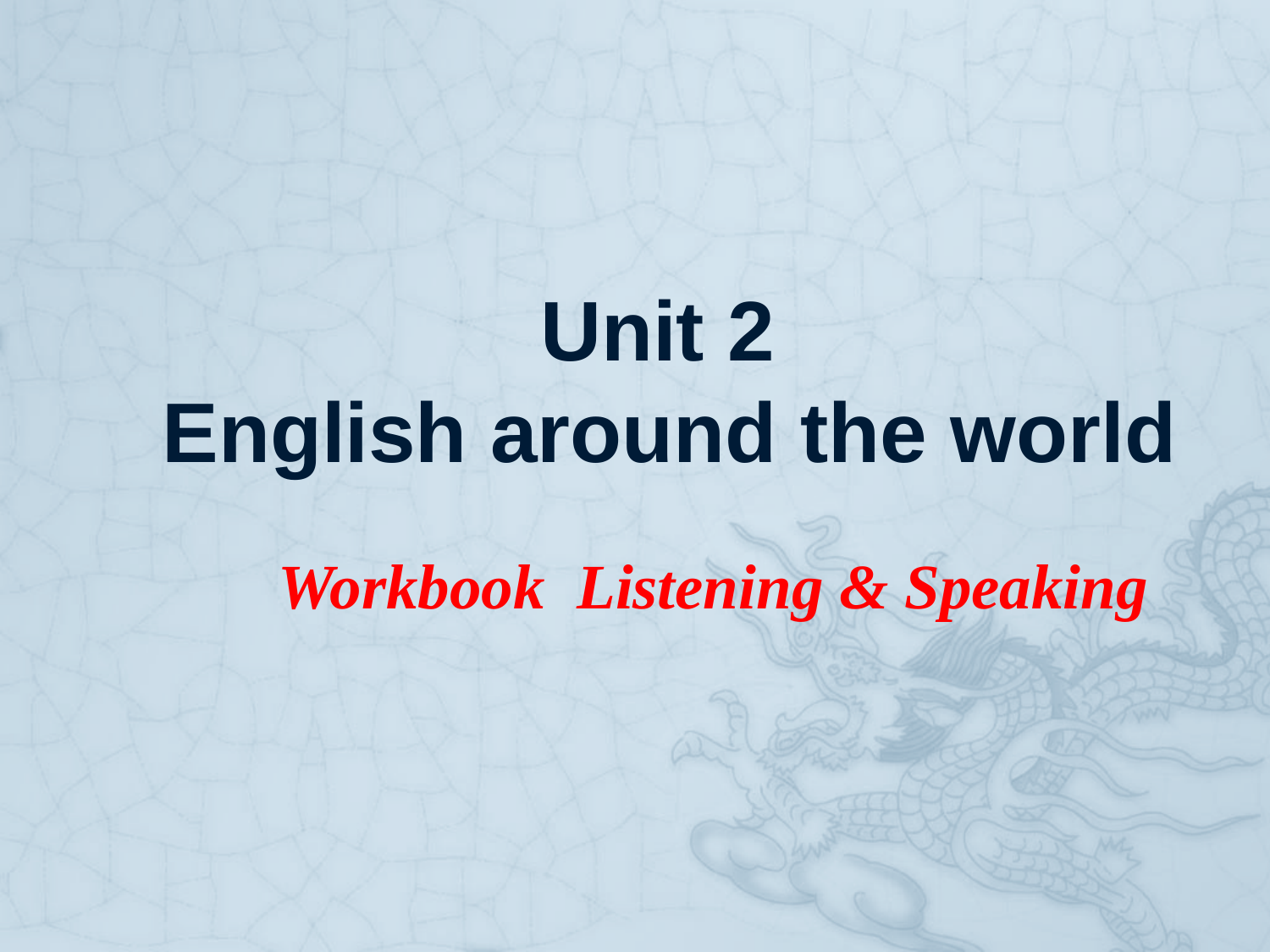

# Unit 2 English around the world
 	Workbook  Listening & Speaking